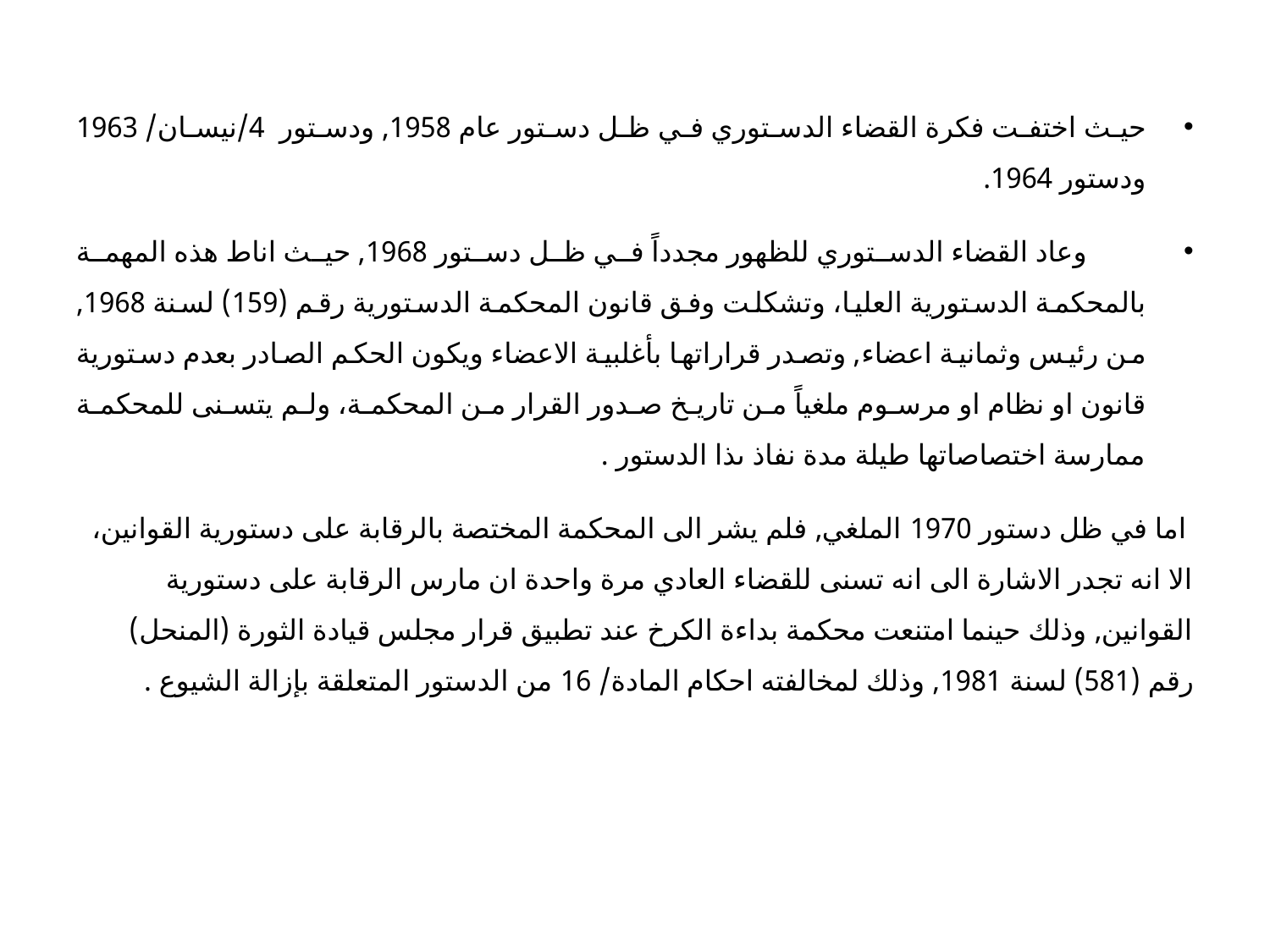

حيث اختفت فكرة القضاء الدستوري في ظل دستور عام 1958, ودستور  4/نيسان/ 1963 ودستور 1964.
        وعاد القضاء الدستوري للظهور مجدداً في ظل دستور 1968, حيث اناط هذه المهمة بالمحكمة الدستورية العليا، وتشكلت وفق قانون المحكمة الدستورية رقم (159) لسنة 1968, من رئيس وثمانية اعضاء, وتصدر قراراتها بأغلبية الاعضاء ويكون الحكم الصادر بعدم دستورية قانون او نظام او مرسوم ملغياً من تاريخ صدور القرار من المحكمة، ولم يتسنى للمحكمة ممارسة اختصاصاتها طيلة مدة نفاذ ىذا الدستور .
 اما في ظل دستور 1970 الملغي, فلم يشر الى المحكمة المختصة بالرقابة على دستورية القوانين، الا انه تجدر الاشارة الى انه تسنى للقضاء العادي مرة واحدة ان مارس الرقابة على دستورية القوانين, وذلك حينما امتنعت محكمة بداءة الكرخ عند تطبيق قرار مجلس قيادة الثورة (المنحل) رقم (581) لسنة 1981, وذلك لمخالفته احكام المادة/ 16 من الدستور المتعلقة بإزالة الشيوع .